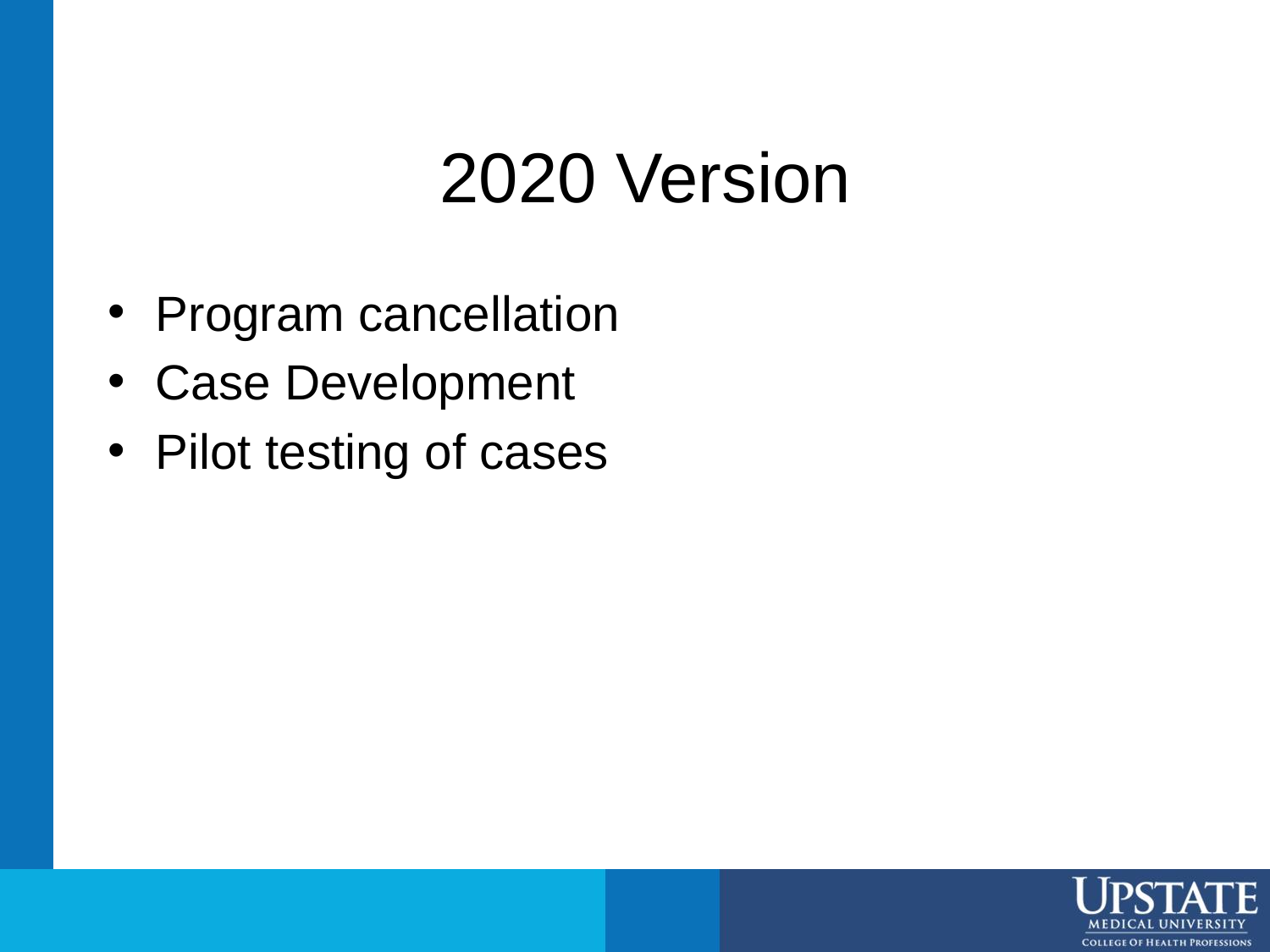

# 2020 Version
Program cancellation
Case Development
Pilot testing of cases